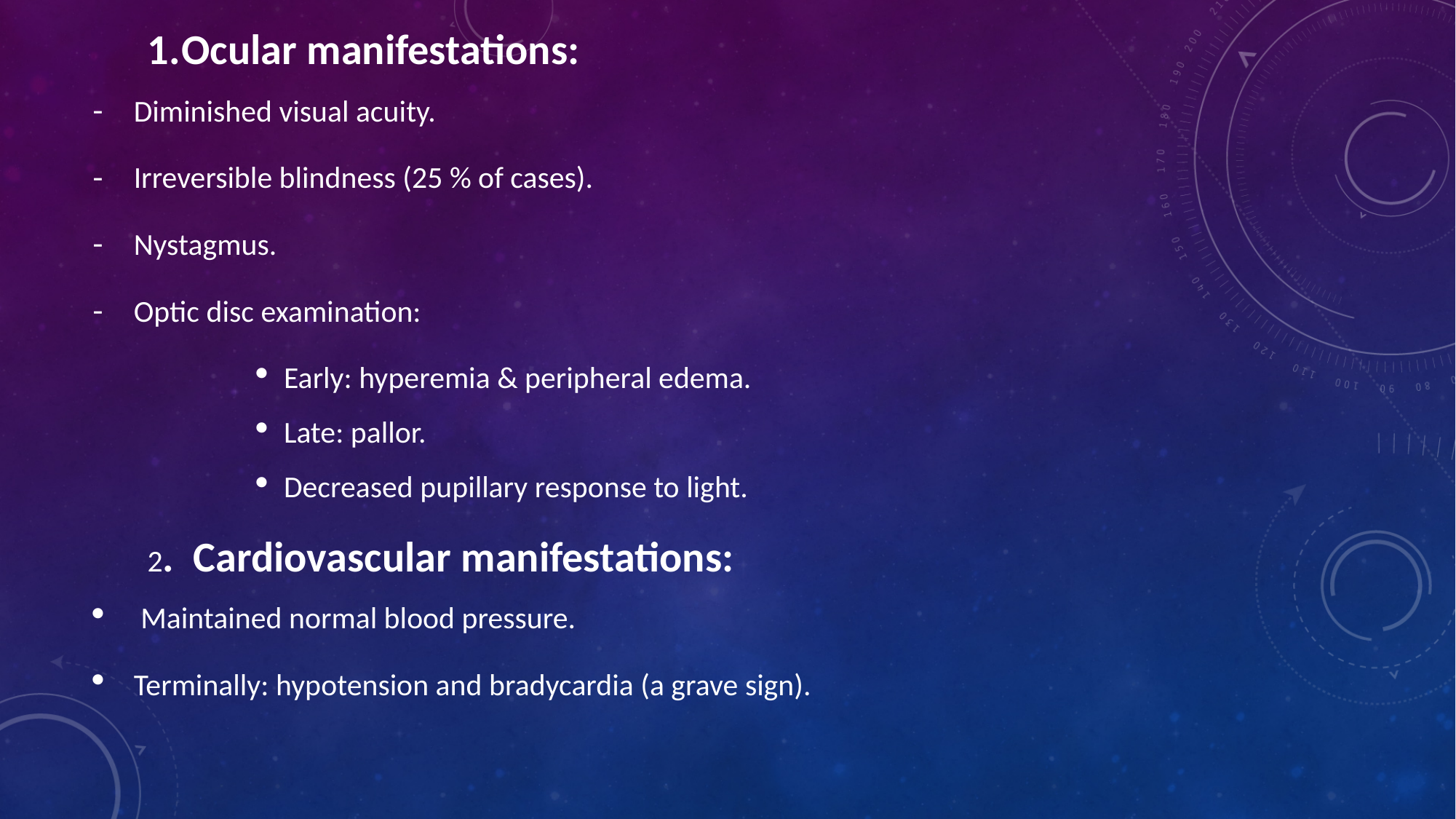

Ocular manifestations:
Diminished visual acuity.
Irreversible blindness (25 % of cases).
Nystagmus.
Optic disc examination:
Early: hyperemia & peripheral edema.
Late: pallor.
Decreased pupillary response to light.
2.  Cardiovascular manifestations:
 Maintained normal blood pressure.
Terminally: hypotension and bradycardia (a grave sign).